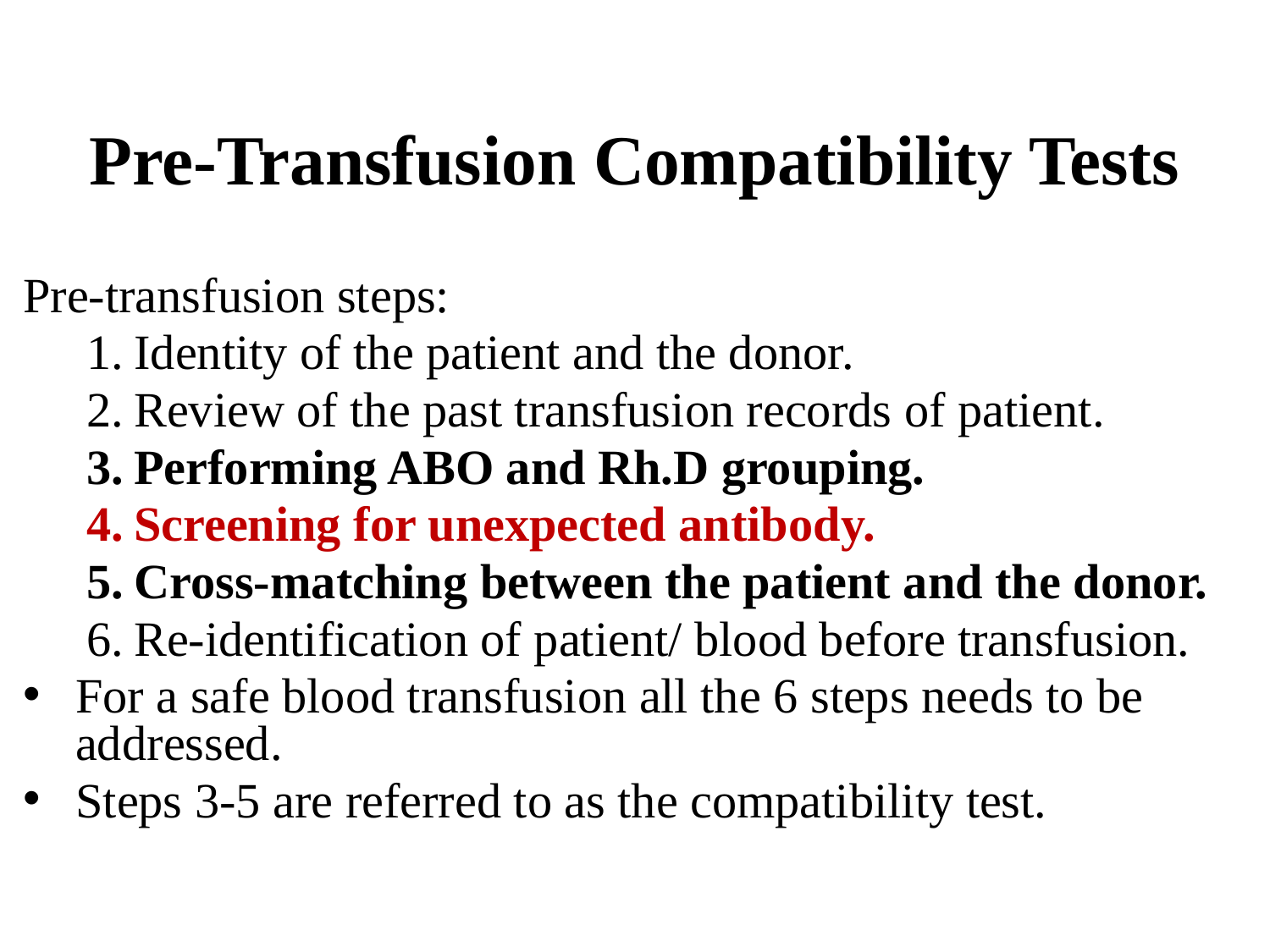

# Pre-Transfusion Compatibility Tests
Pre-transfusion steps:
Identity of the patient and the donor.
Review of the past transfusion records of patient.
Performing ABO and Rh.D grouping.
Screening for unexpected antibody.
Cross-matching between the patient and the donor.
Re-identification of patient/ blood before transfusion.
For a safe blood transfusion all the 6 steps needs to be addressed.
Steps 3-5 are referred to as the compatibility test.
Sept12